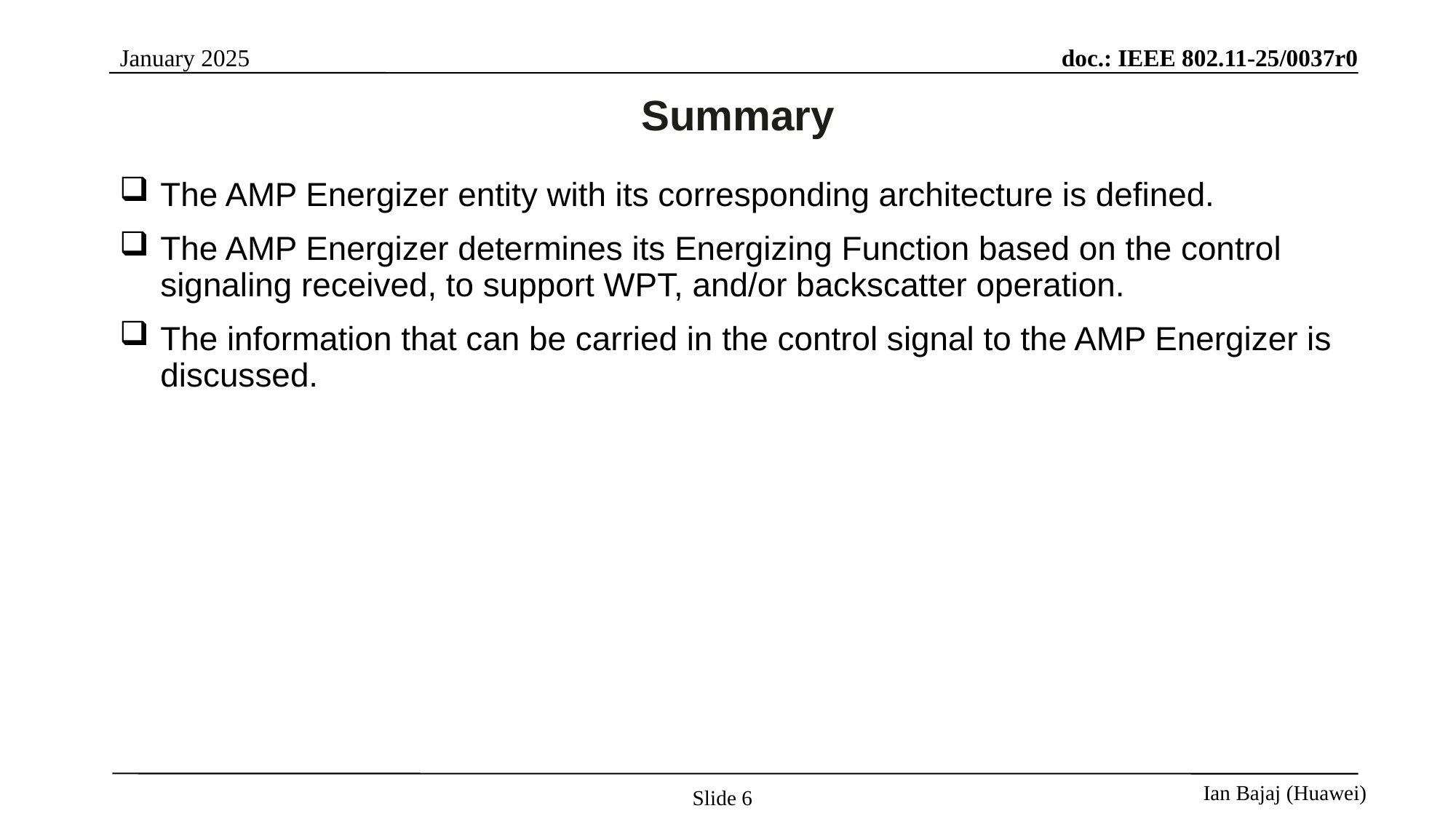

Summary
The AMP Energizer entity with its corresponding architecture is defined.
The AMP Energizer determines its Energizing Function based on the control signaling received, to support WPT, and/or backscatter operation.
The information that can be carried in the control signal to the AMP Energizer is discussed.
Slide 6